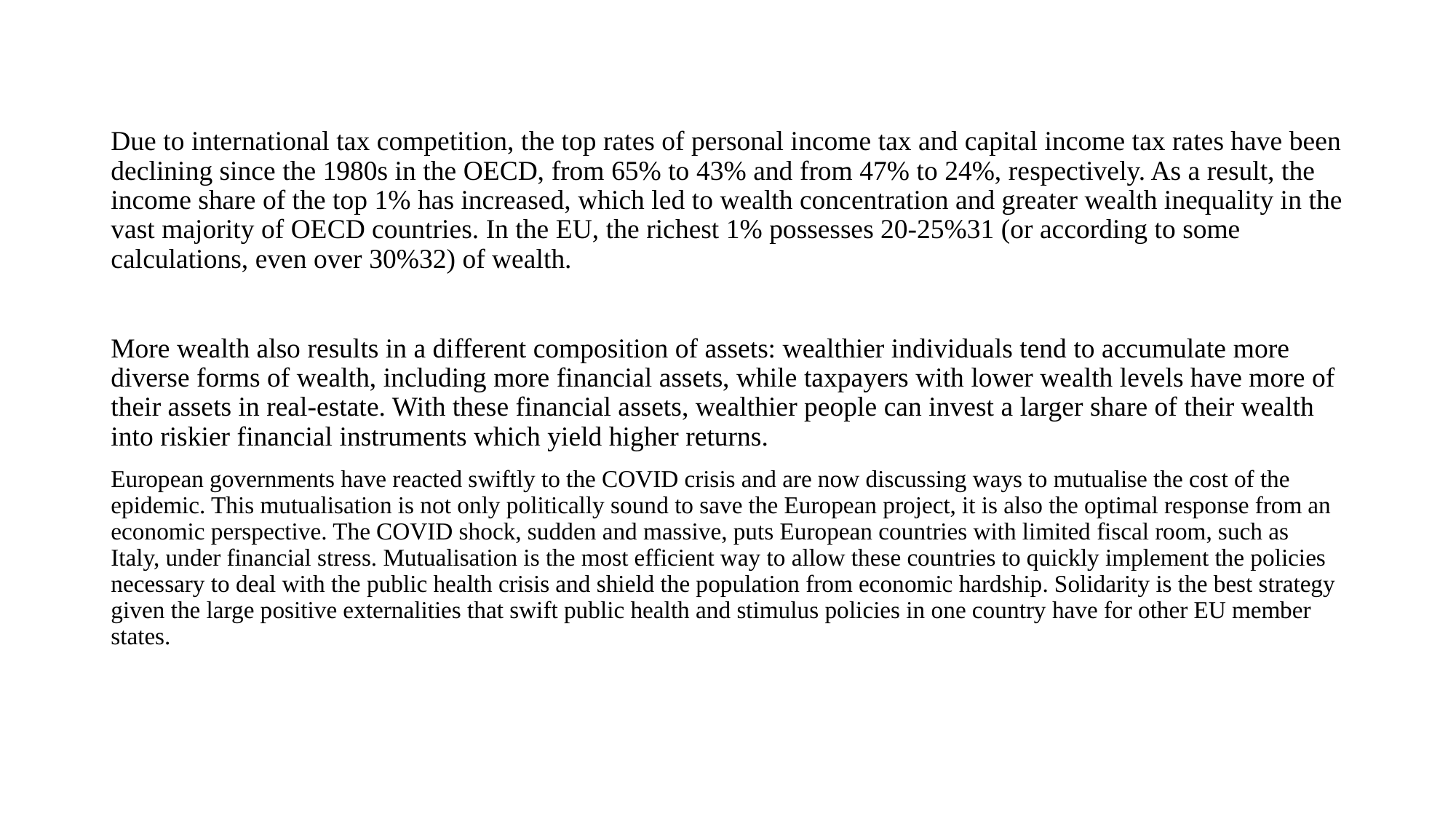

# Wealth inequality
Due to international tax competition, the top rates of personal income tax and capital income tax rates have been declining since the 1980s in the OECD, from 65% to 43% and from 47% to 24%, respectively. As a result, the income share of the top 1% has increased, which led to wealth concentration and greater wealth inequality in the vast majority of OECD countries. In the EU, the richest 1% possesses 20-25%31 (or according to some calculations, even over 30%32) of wealth.

More wealth also results in a different composition of assets: wealthier individuals tend to accumulate more diverse forms of wealth, including more financial assets, while taxpayers with lower wealth levels have more of their assets in real-estate. With these financial assets, wealthier people can invest a larger share of their wealth into riskier financial instruments which yield higher returns.
European governments have reacted swiftly to the COVID crisis and are now discussing ways to mutualise the cost of the epidemic. This mutualisation is not only politically sound to save the European project, it is also the optimal response from an economic perspective. The COVID shock, sudden and massive, puts European countries with limited fiscal room, such as Italy, under financial stress. Mutualisation is the most efficient way to allow these countries to quickly implement the policies necessary to deal with the public health crisis and shield the population from economic hardship. Solidarity is the best strategy given the large positive externalities that swift public health and stimulus policies in one country have for other EU member states.